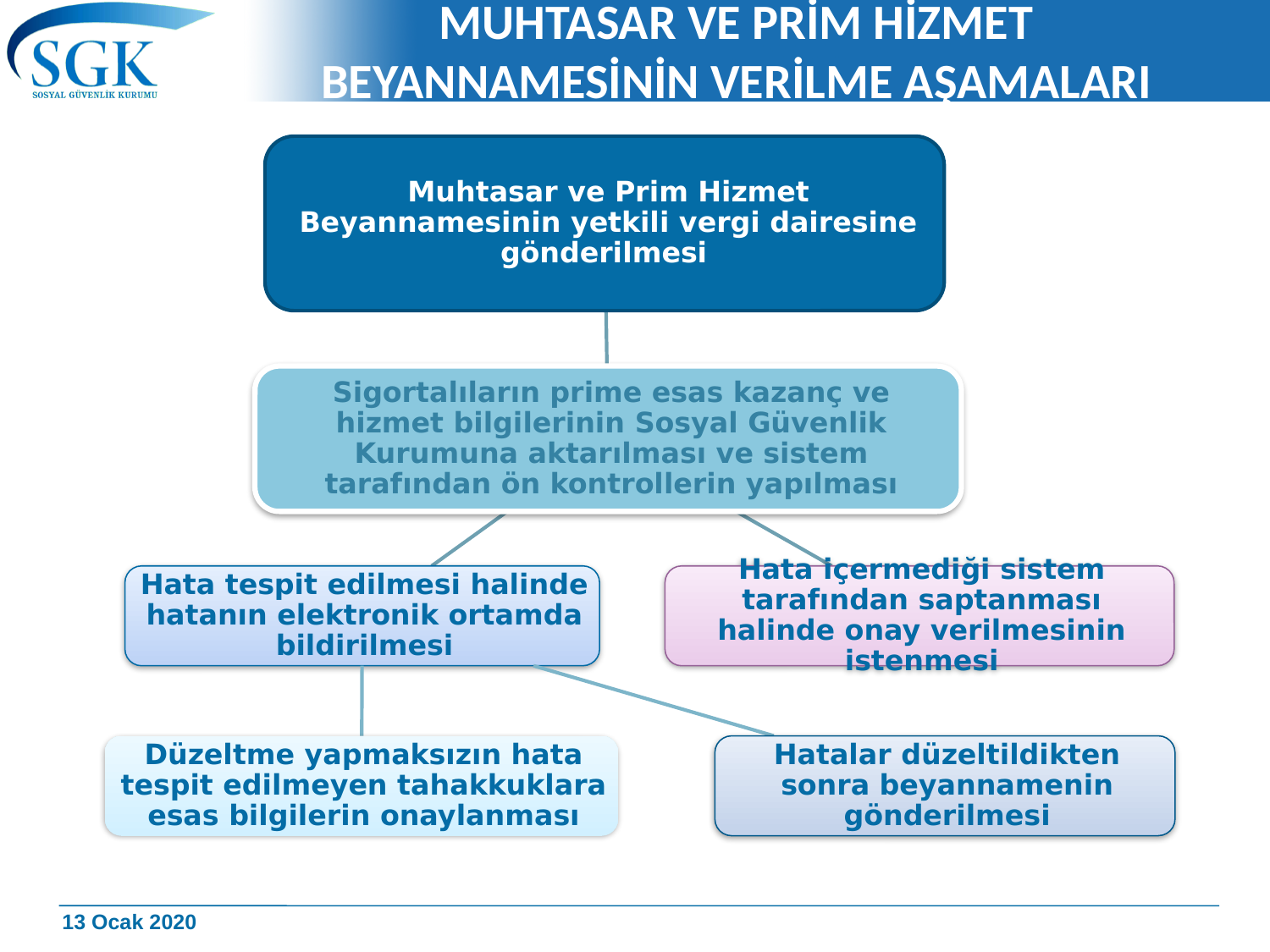

# MUHTASAR VE PRİM HİZMET BEYANNAMESİNİN VERİLME AŞAMALARI
Sigortalıların prime esas kazanç ve hizmet bilgilerinin Sosyal Güvenlik Kurumuna aktarılması ve sistem tarafından ön kontrollerin yapılması
Muhtasar ve Prim Hizmet Beyannamesinin yetkili vergi dairesine gönderilmesi
Hata içermediği sistem tarafından saptanması halinde onay verilmesinin istenmesi
Hata tespit edilmesi halinde hatanın elektronik ortamda bildirilmesi
Düzeltme yapmaksızın hata tespit edilmeyen tahakkuklara esas bilgilerin onaylanması
Hatalar düzeltildikten sonra beyannamenin gönderilmesi